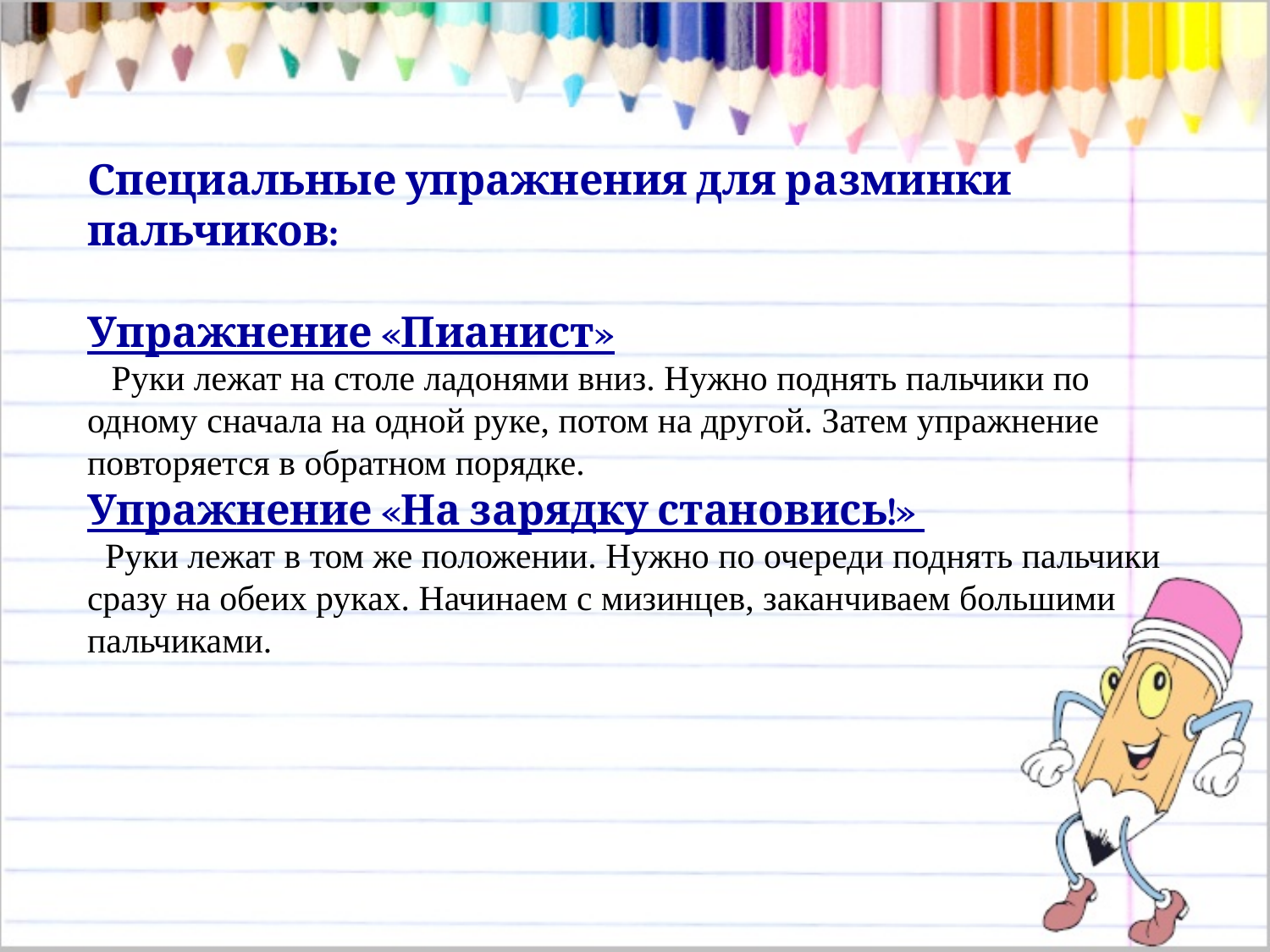

Специальные упражнения для разминки пальчиков:

Упражнение «Пианист»
   Руки лежат на столе ладонями вниз. Нужно поднять пальчики по одному сначала на одной руке, потом на другой. Затем упражнение повторяется в обратном порядке.
Упражнение «На зарядку становись!»
  Руки лежат в том же положении. Нужно по очереди поднять пальчики сразу на обеих руках. Начинаем с мизинцев, заканчиваем большими пальчиками.